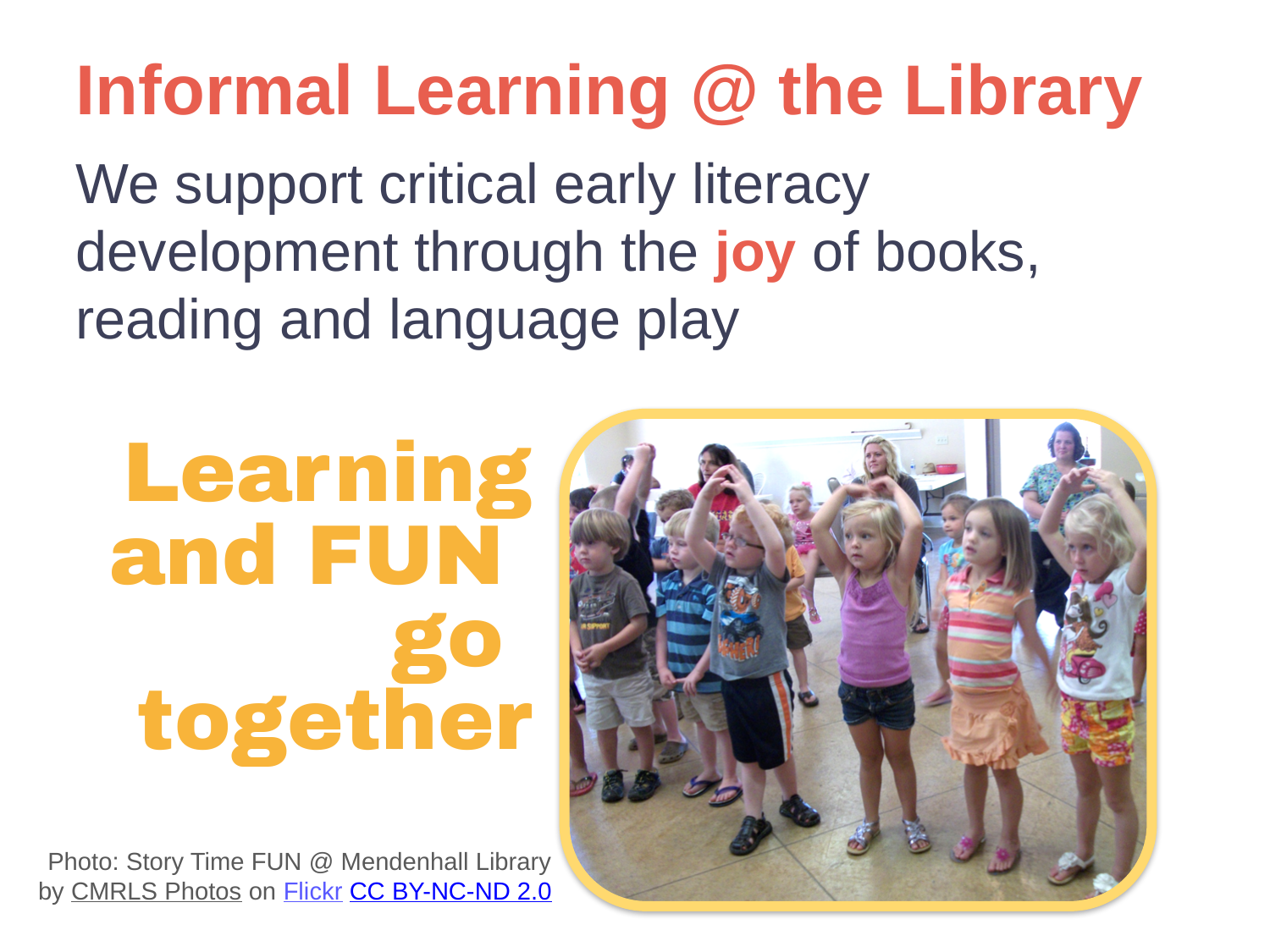

# Informal Learning @ the Library
We support critical early literacy development through the joy of books, reading and language play

Learning and FUN
go
together
Photo: Story Time FUN @ Mendenhall Library by CMRLS Photos on Flickr CC BY-NC-ND 2.0